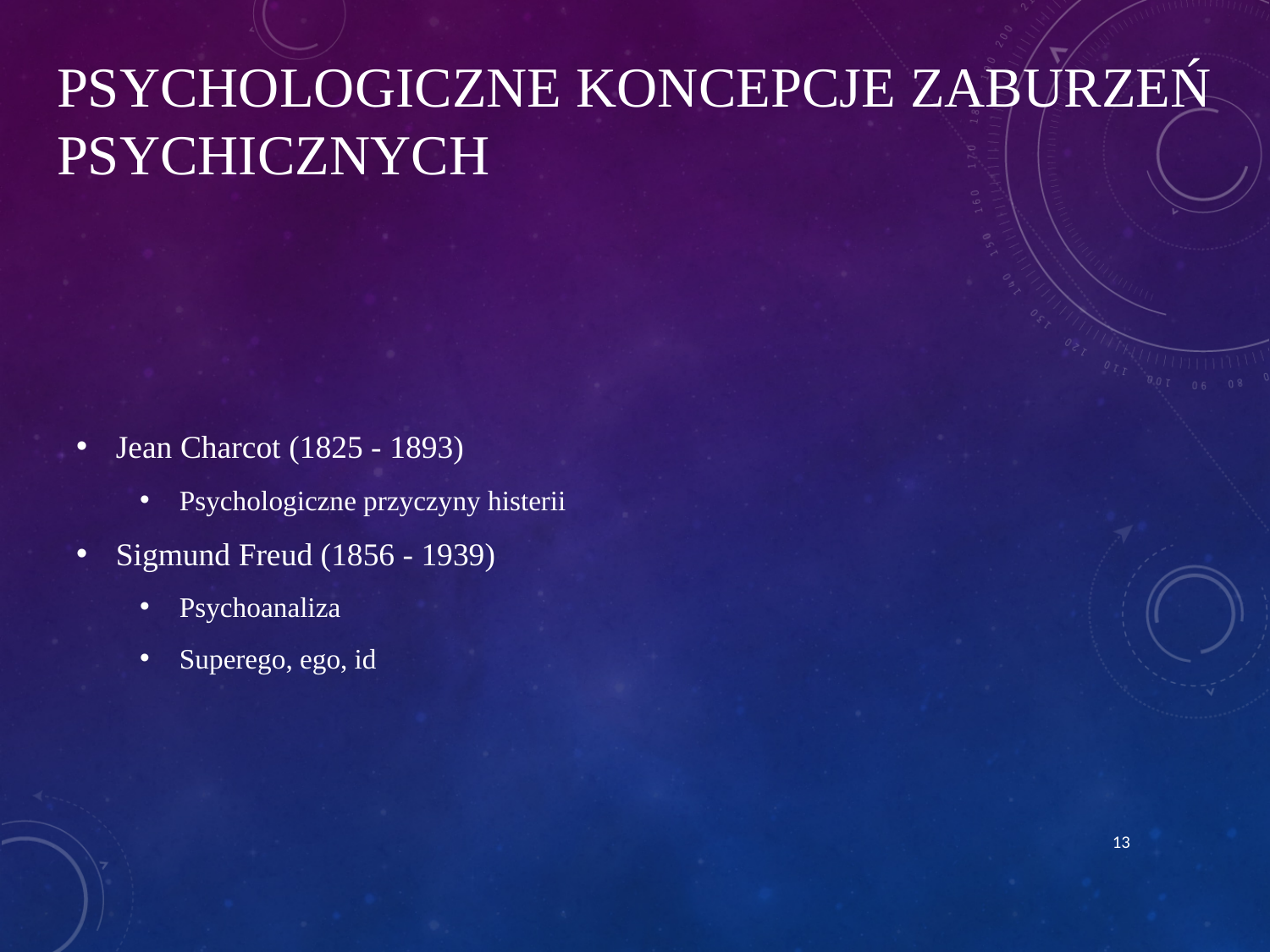

# Psychologiczne koncepcje zaburzeń psychicznych
Jean Charcot (1825 - 1893)
Psychologiczne przyczyny histerii
Sigmund Freud (1856 - 1939)
Psychoanaliza
Superego, ego, id
13